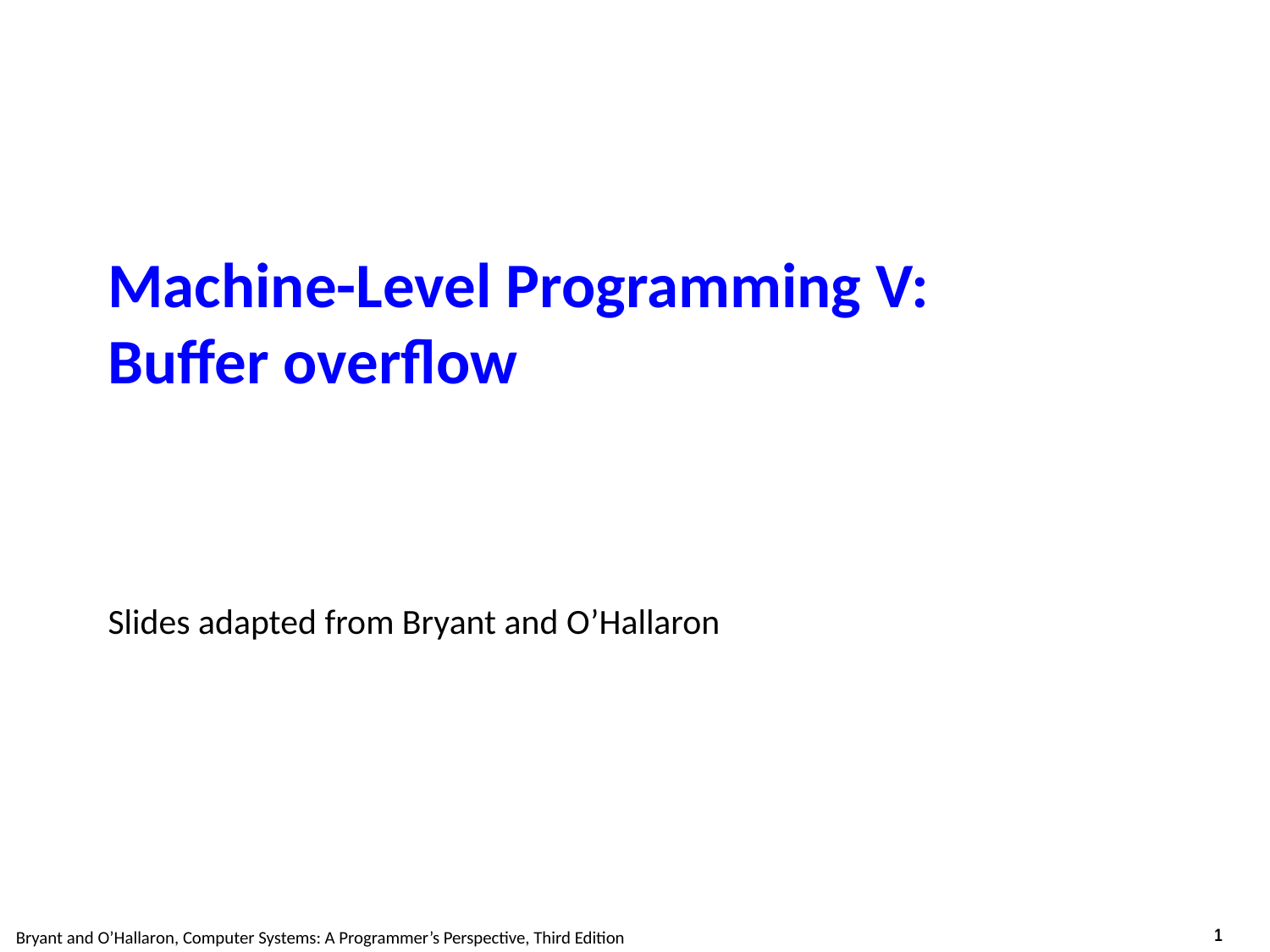

# Machine-Level Programming V: Buffer overflow
Slides adapted from Bryant and O’Hallaron